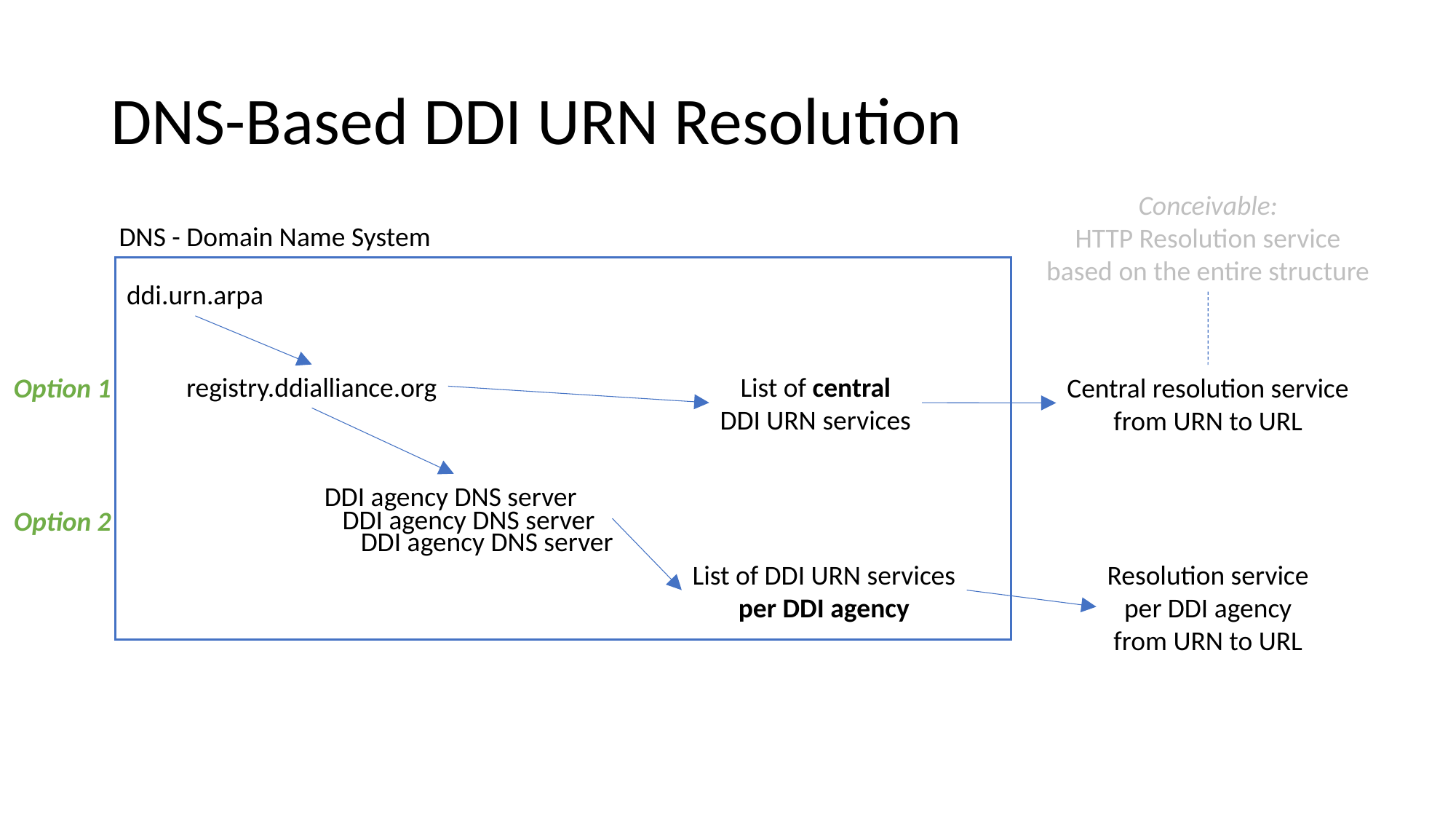

# DNS-Based DDI URN Resolution
Conceivable:
HTTP Resolution service
based on the entire structure
DNS - Domain Name System

ddi.urn.arpa
registry.ddialliance.org
List of central
DDI URN services
Central resolution service
from URN to URL
Option 1
DDI agency DNS server
DDI agency DNS server
Option 2
DDI agency DNS server
List of DDI URN services
per DDI agency
Resolution service
per DDI agency
from URN to URL